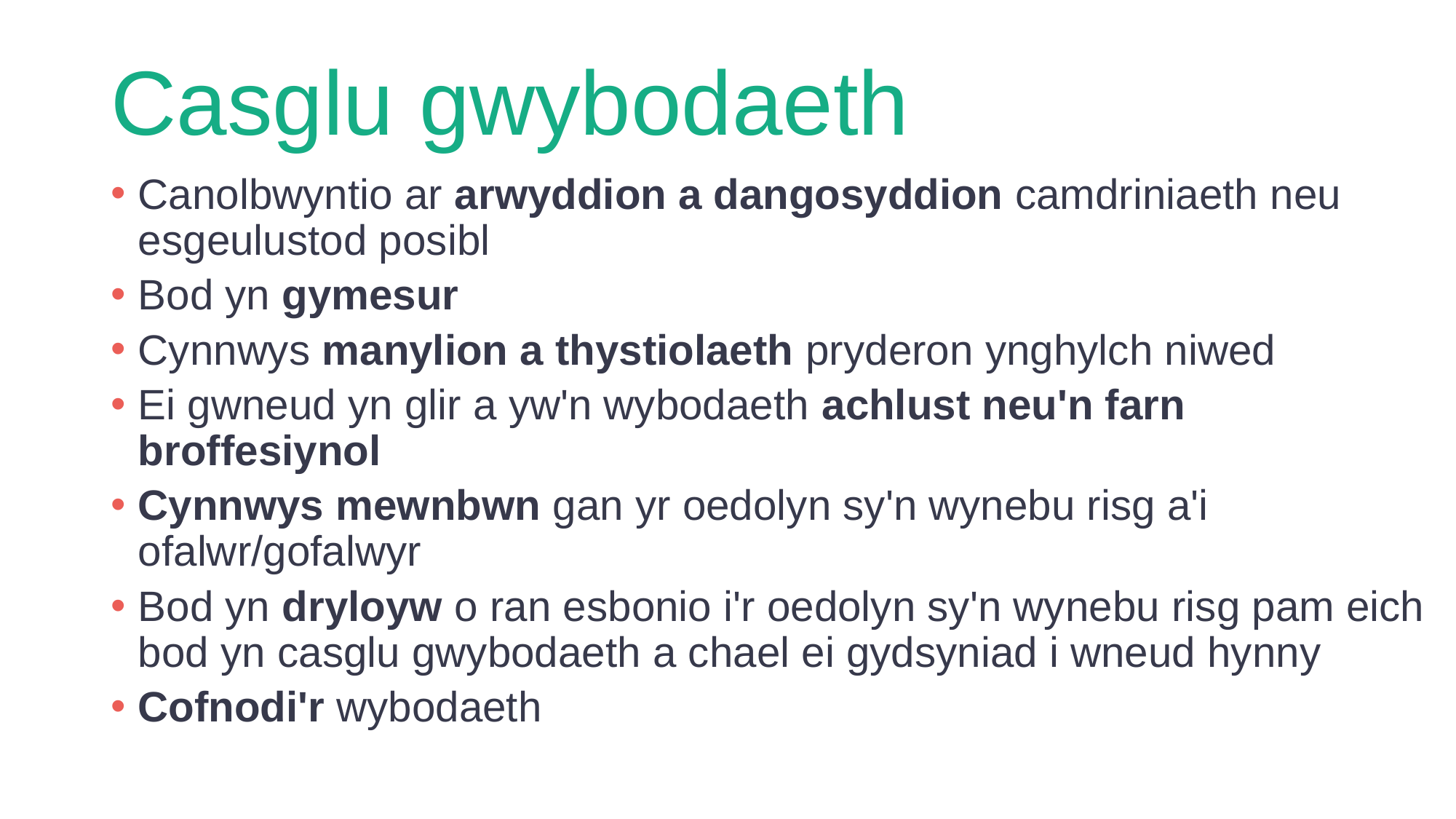

# Casglu gwybodaeth
Canolbwyntio ar arwyddion a dangosyddion camdriniaeth neu esgeulustod posibl
Bod yn gymesur
Cynnwys manylion a thystiolaeth pryderon ynghylch niwed
Ei gwneud yn glir a yw'n wybodaeth achlust neu'n farn broffesiynol
Cynnwys mewnbwn gan yr oedolyn sy'n wynebu risg a'i ofalwr/gofalwyr
Bod yn dryloyw o ran esbonio i'r oedolyn sy'n wynebu risg pam eich bod yn casglu gwybodaeth a chael ei gydsyniad i wneud hynny
Cofnodi'r wybodaeth